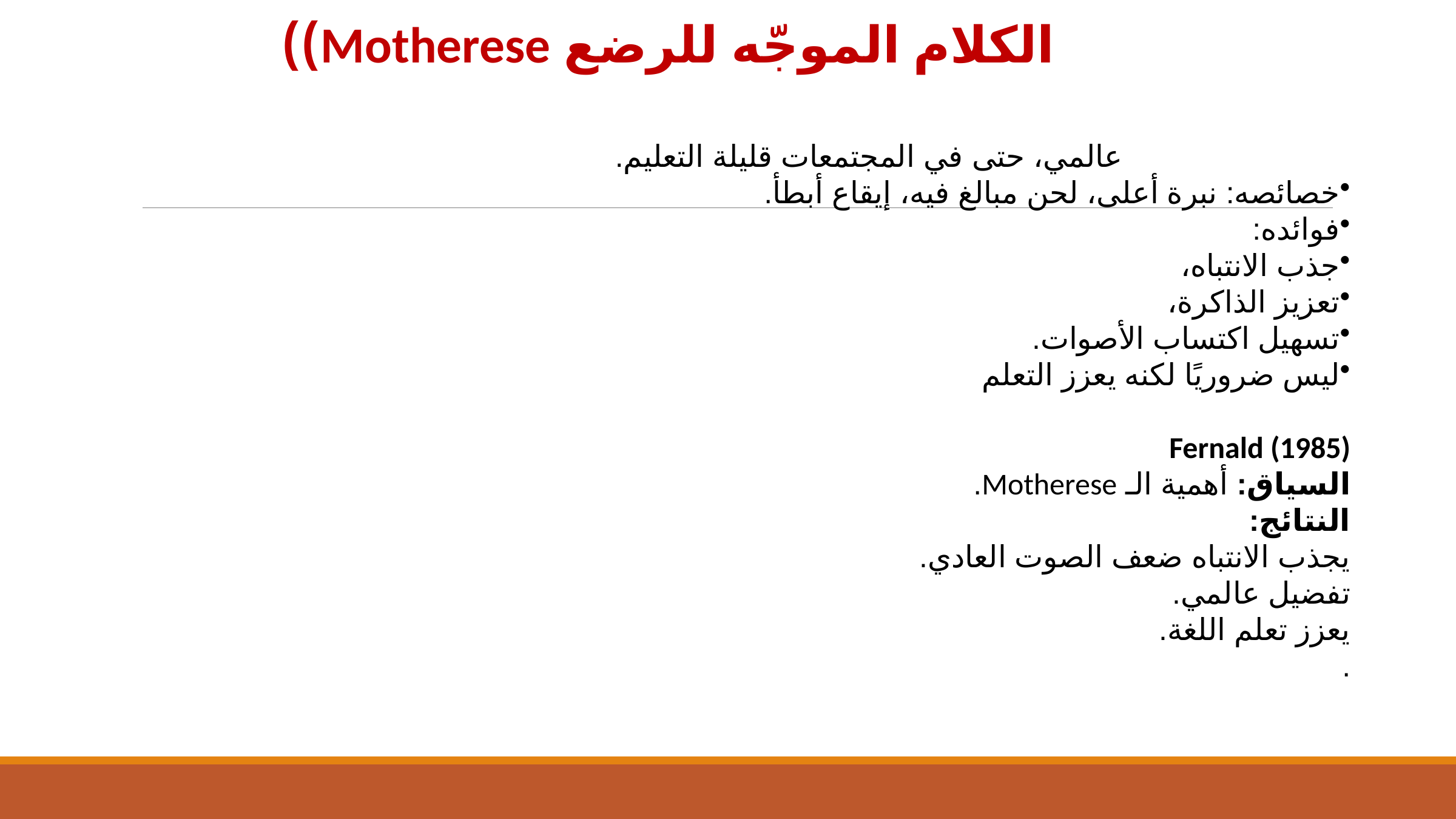

الكلام الموجّه للرضع Motherese))
عالمي، حتى في المجتمعات قليلة التعليم.
خصائصه: نبرة أعلى، لحن مبالغ فيه، إيقاع أبطأ.
فوائده:
جذب الانتباه،
تعزيز الذاكرة،
تسهيل اكتساب الأصوات.
ليس ضروريًا لكنه يعزز التعلم

Fernald (1985)
السياق: أهمية الـ Motherese.
النتائج:
يجذب الانتباه ضعف الصوت العادي.
تفضيل عالمي.
يعزز تعلم اللغة.
.